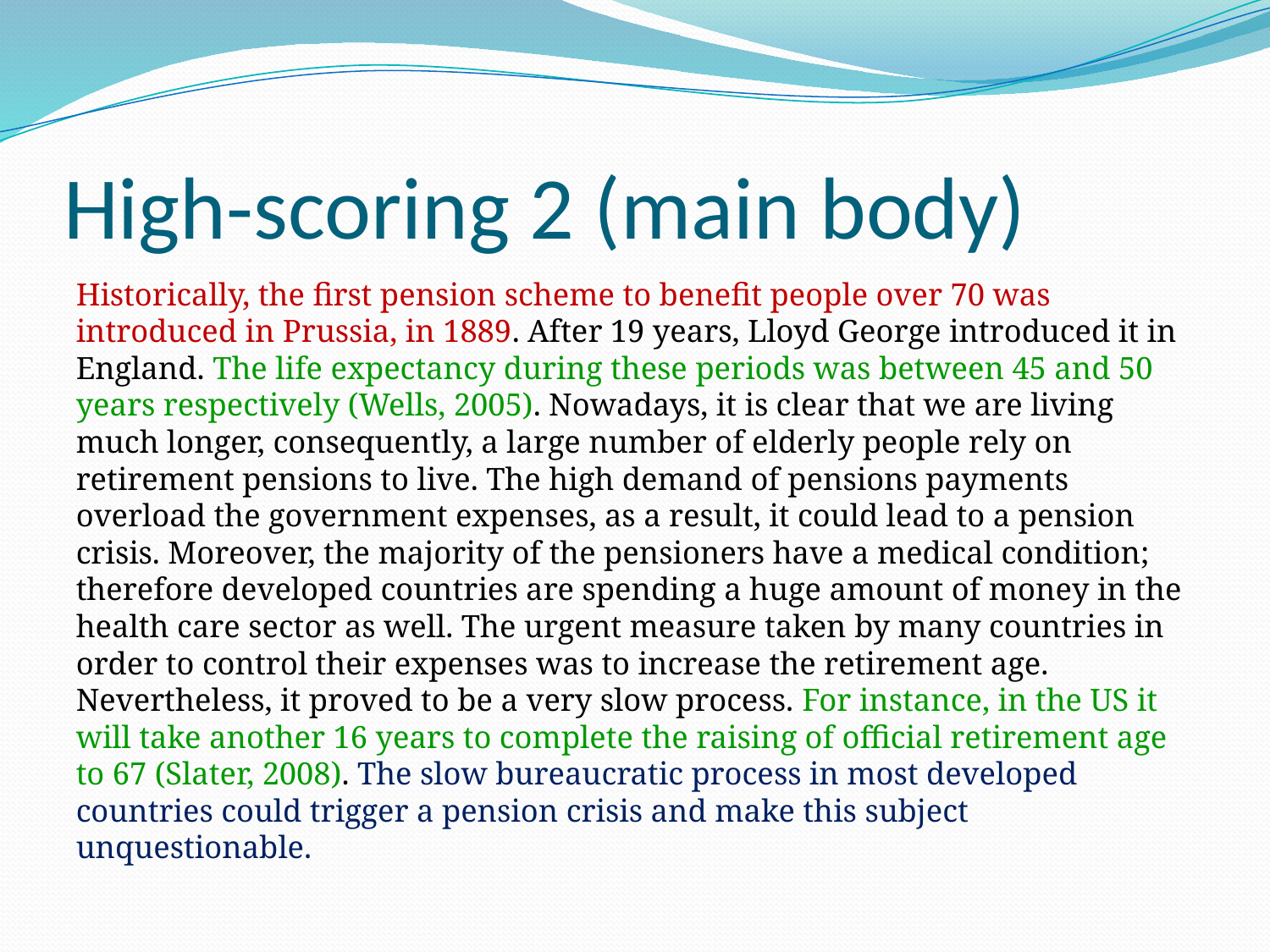

# High-scoring 2 (main body)
Historically, the first pension scheme to benefit people over 70 was introduced in Prussia, in 1889. After 19 years, Lloyd George introduced it in England. The life expectancy during these periods was between 45 and 50 years respectively (Wells, 2005). Nowadays, it is clear that we are living much longer, consequently, a large number of elderly people rely on retirement pensions to live. The high demand of pensions payments overload the government expenses, as a result, it could lead to a pension crisis. Moreover, the majority of the pensioners have a medical condition; therefore developed countries are spending a huge amount of money in the health care sector as well. The urgent measure taken by many countries in order to control their expenses was to increase the retirement age. Nevertheless, it proved to be a very slow process. For instance, in the US it will take another 16 years to complete the raising of official retirement age to 67 (Slater, 2008). The slow bureaucratic process in most developed countries could trigger a pension crisis and make this subject unquestionable.